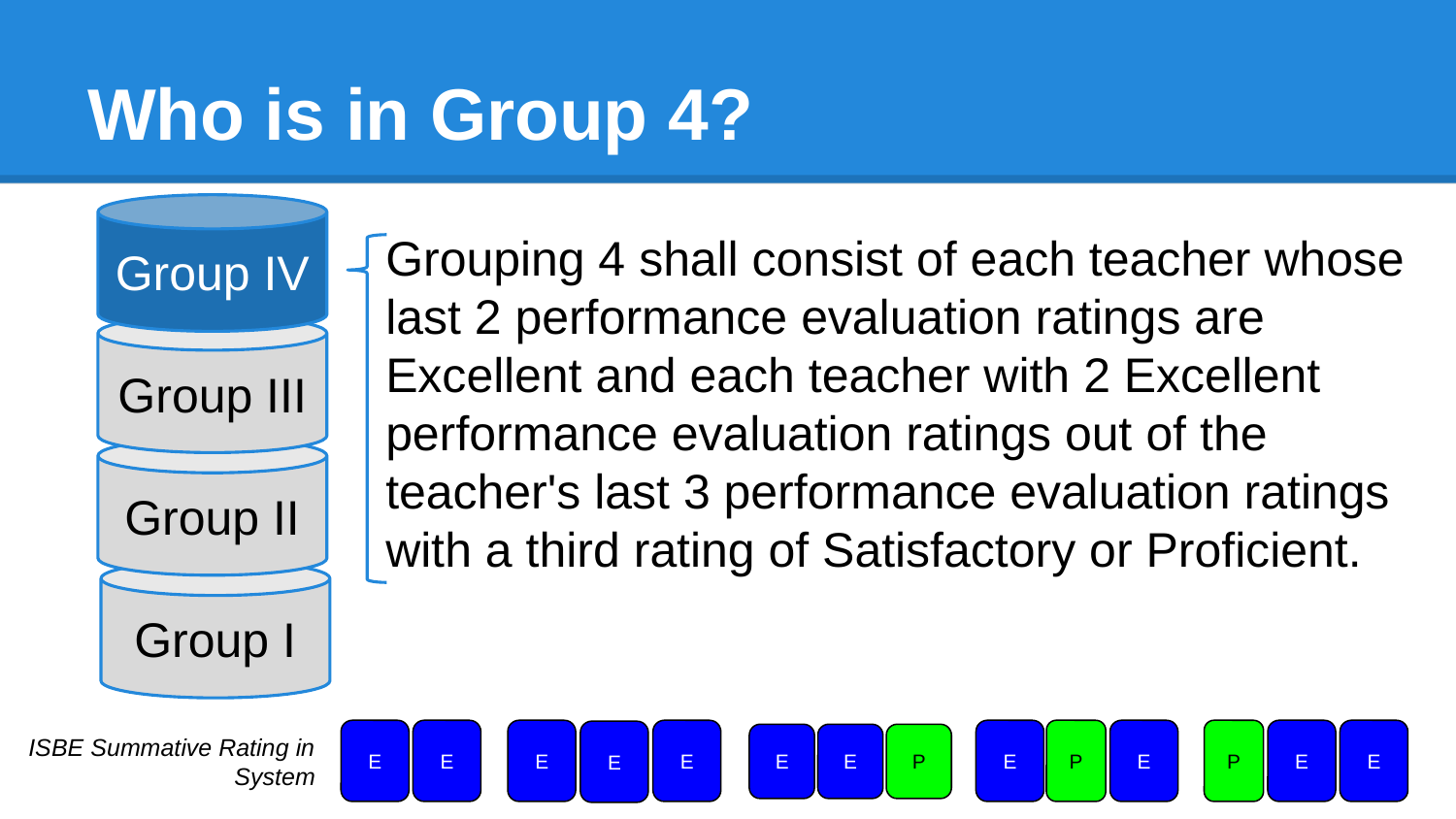

# Who is in Group 4?
Group IV
Grouping 4 shall consist of each teacher whose last 2 performance evaluation ratings are Excellent and each teacher with 2 Excellent performance evaluation ratings out of the teacher's last 3 performance evaluation ratings with a third rating of Satisfactory or Proficient.

Group III
Group II
Group I
E
E
E
E
P
P
E
E
E
E
E
E
E
P
ISBE Summative Rating in System